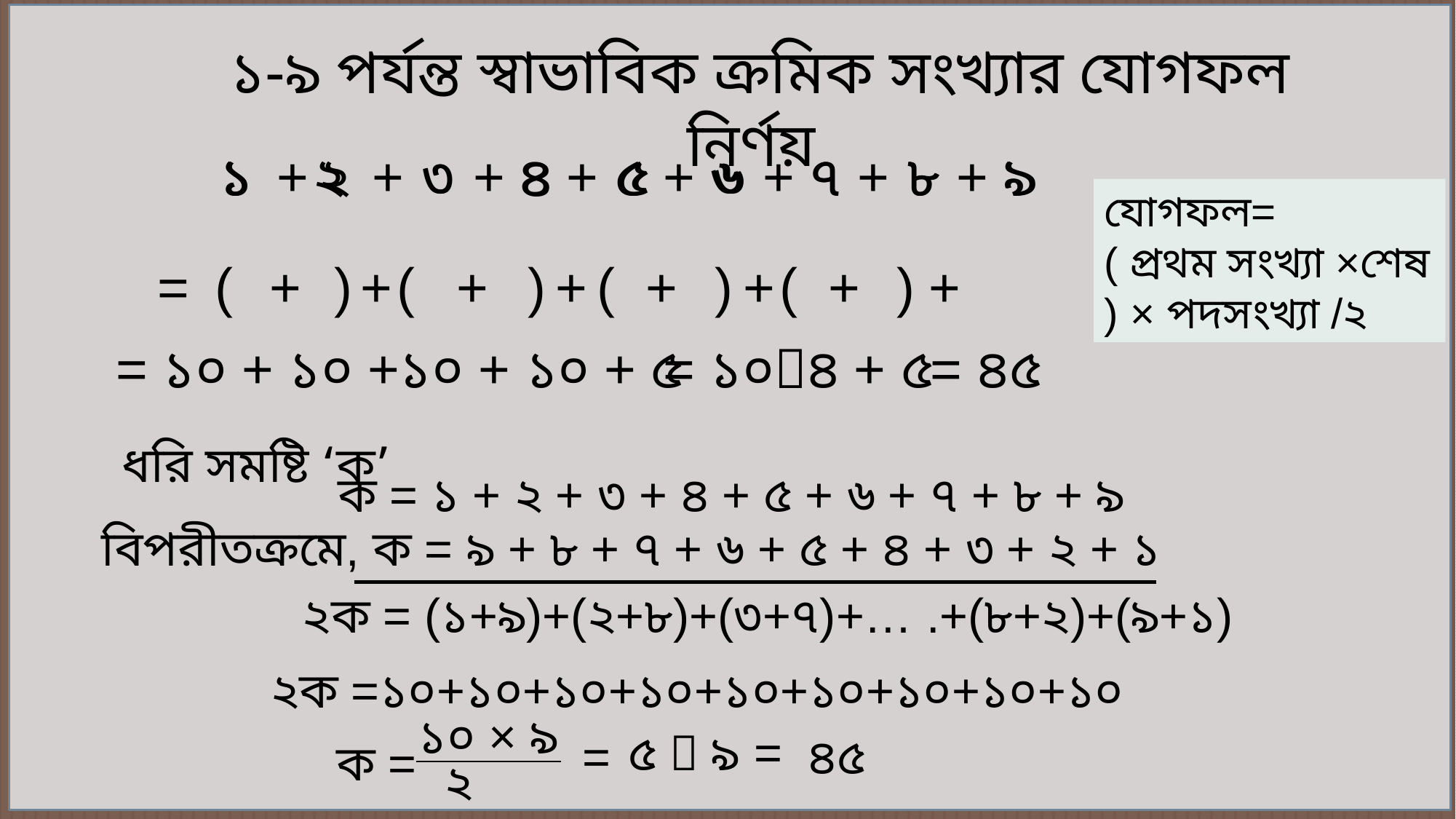

১-৯ পর্যন্ত স্বাভাবিক ক্রমিক সংখ্যার যোগফল নির্ণয়
৭
৫
৬
৩
২
৮
৯
১
+
২
+
৩
+
৪
+
৫
+
৬
+
৭
+
৮
+
৯
১
৪
যোগফল=
( প্রথম সংখ্যা ×শেষ ) × পদসংখ্যা /২
=
(
+
)
+
(
+
)
+
(
+
)
+
(
+
)
+
= ৪৫
= ১০ + ১০ +১০ + ১০ + ৫
= ১০×৪ + ৫
ধরি সমষ্টি ‘ক’
ক = ১ + ২ + ৩ + ৪ + ৫ + ৬ + ৭ + ৮ + ৯
বিপরীতক্রমে, ক = ৯ + ৮ + ৭ + ৬ + ৫ + ৪ + ৩ + ২ + ১
২ক = (১+৯)+(২+৮)+(৩+৭)+… .+(৮+২)+(৯+১)
২ক =১০+১০+১০+১০+১০+১০+১০+১০+১০
১০ × ৯
=
৫ × ৯
=
৪৫
ক =
২